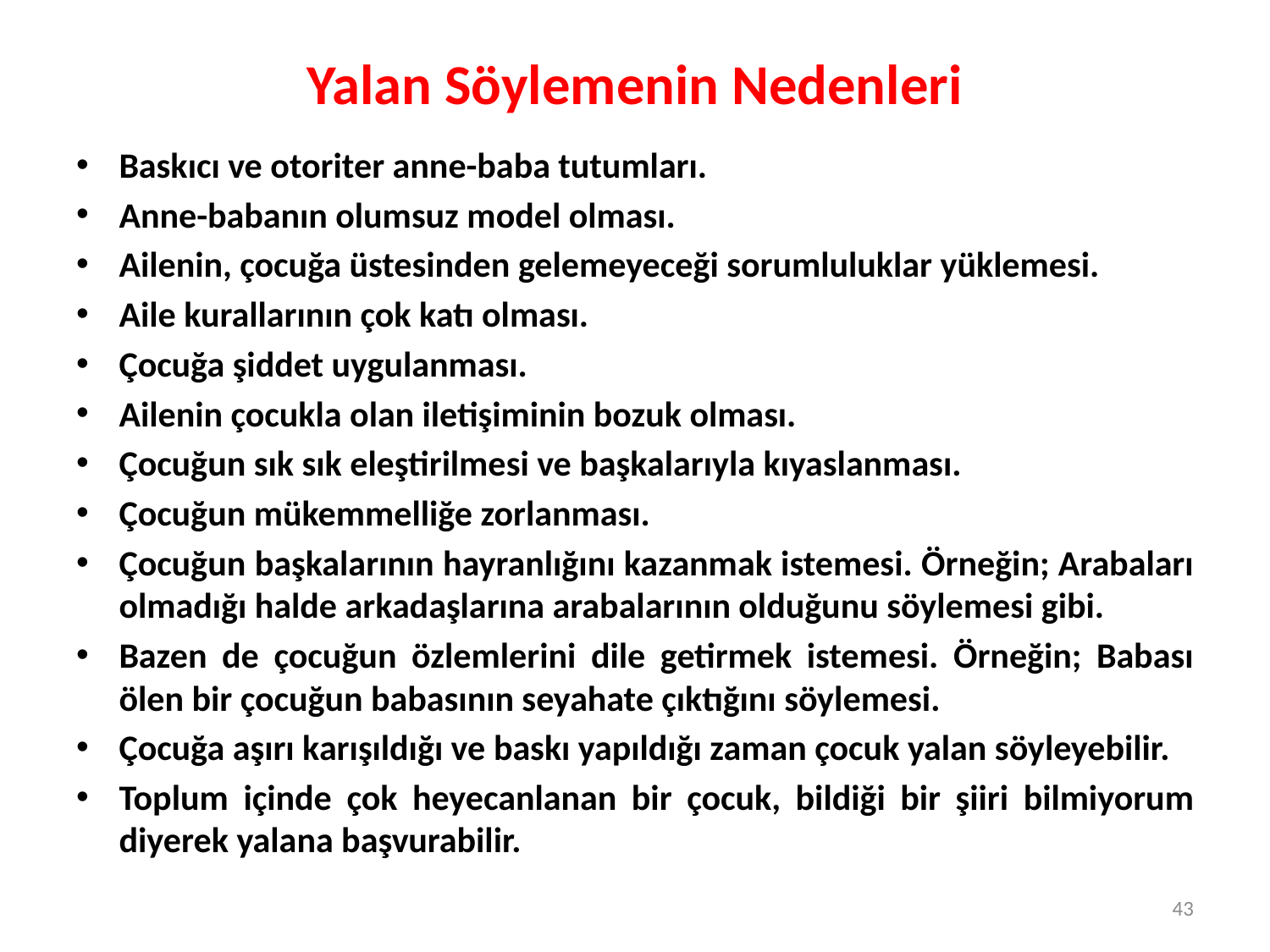

# Yalan Söylemenin Nedenleri
Baskıcı ve otoriter anne-baba tutumları.
Anne-babanın olumsuz model olması.
Ailenin, çocuğa üstesinden gelemeyeceği sorumluluklar yüklemesi.
Aile kurallarının çok katı olması.
Çocuğa şiddet uygulanması.
Ailenin çocukla olan iletişiminin bozuk olması.
Çocuğun sık sık eleştirilmesi ve başkalarıyla kıyaslanması.
Çocuğun mükemmelliğe zorlanması.
Çocuğun başkalarının hayranlığını kazanmak istemesi. Örneğin; Arabaları olmadığı halde arkadaşlarına arabalarının olduğunu söylemesi gibi.
Bazen de çocuğun özlemlerini dile getirmek istemesi. Örneğin; Babası ölen bir çocuğun babasının seyahate çıktığını söylemesi.
Çocuğa aşırı karışıldığı ve baskı yapıldığı zaman çocuk yalan söyleyebilir.
Toplum içinde çok heyecanlanan bir çocuk, bildiği bir şiiri bilmiyorum diyerek yalana başvurabilir.
43